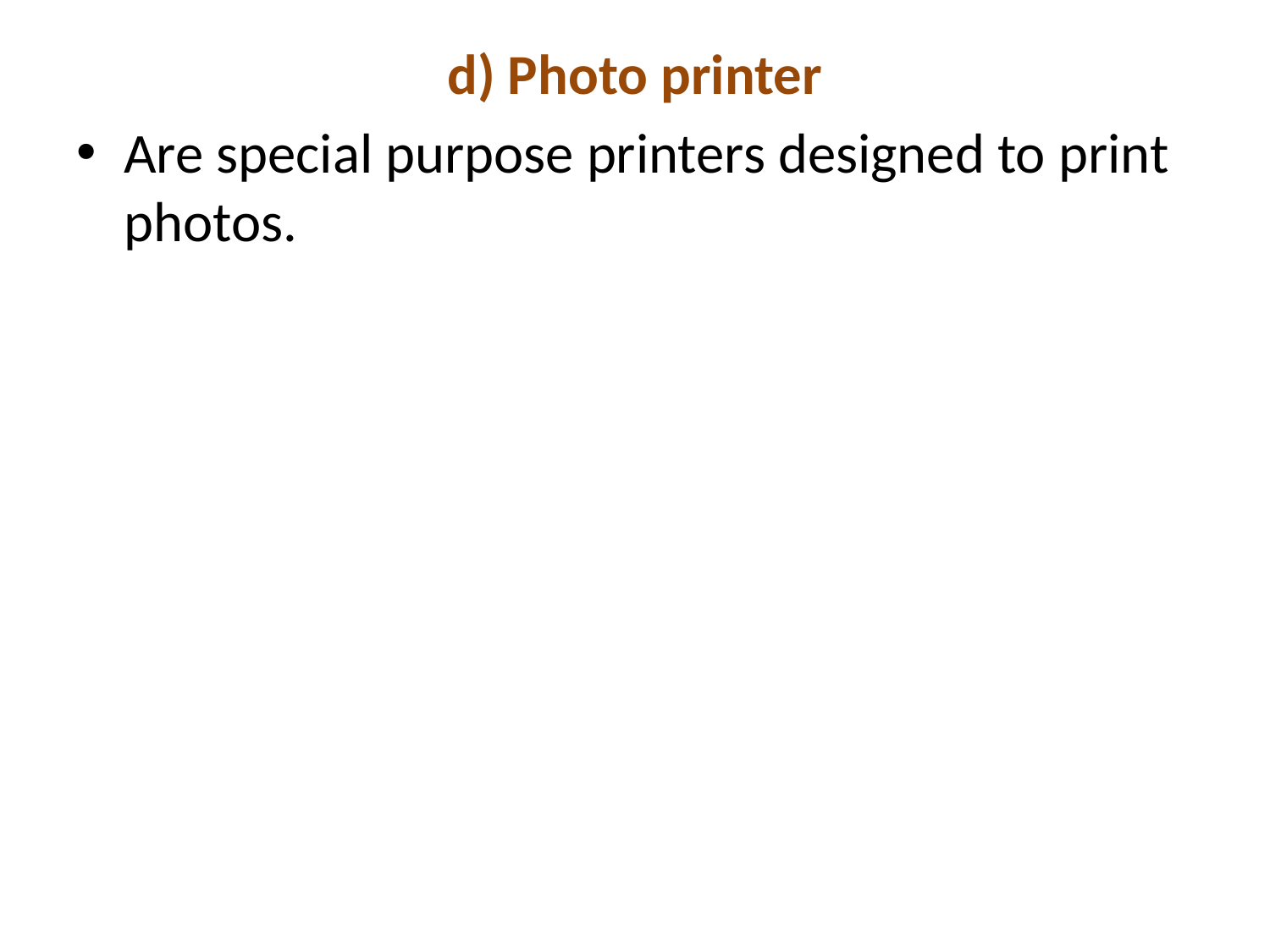

d) Photo printer
Are special purpose printers designed to print photos.